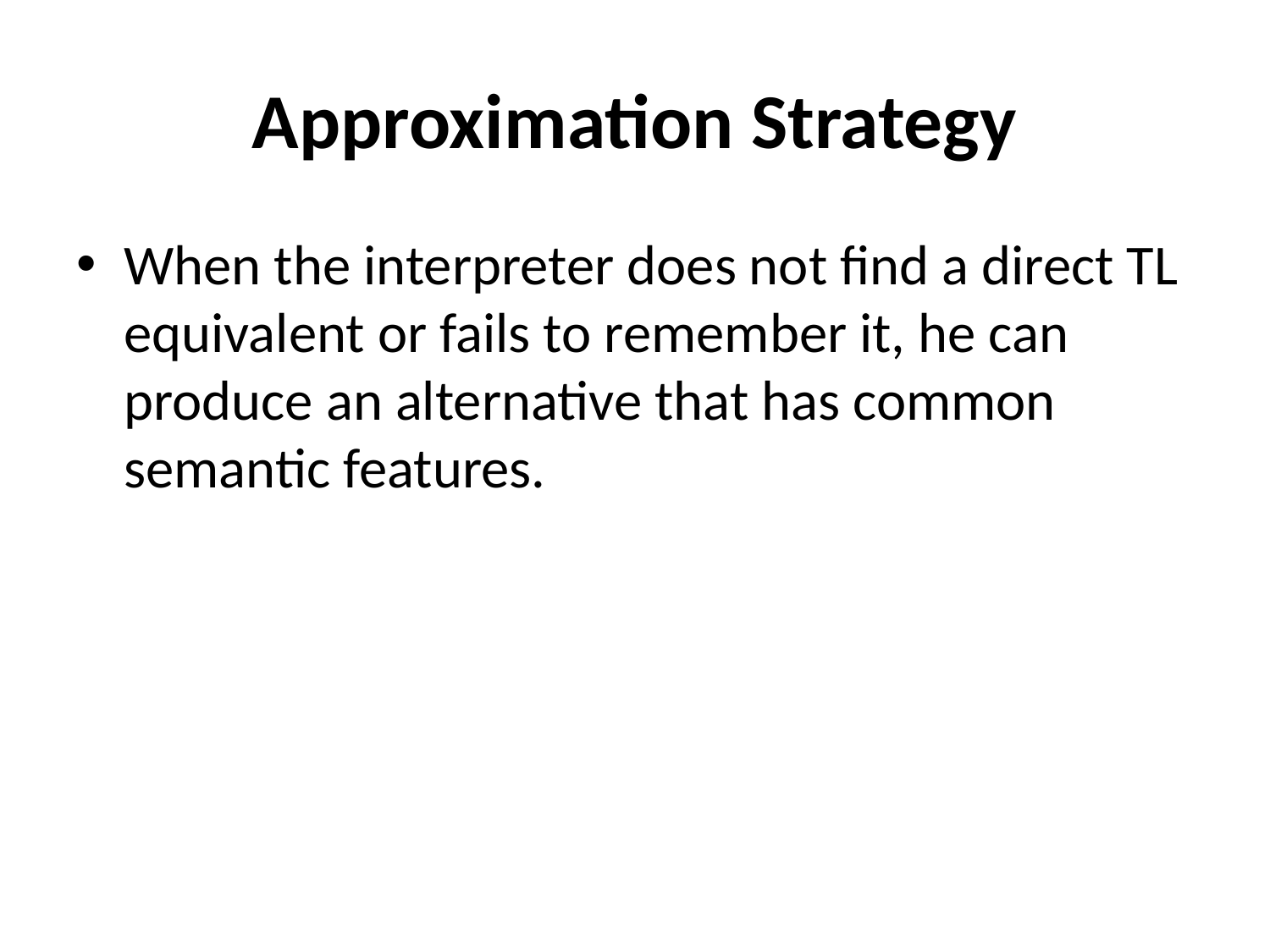

# Approximation Strategy
When the interpreter does not find a direct TL equivalent or fails to remember it, he can produce an alternative that has common semantic features.